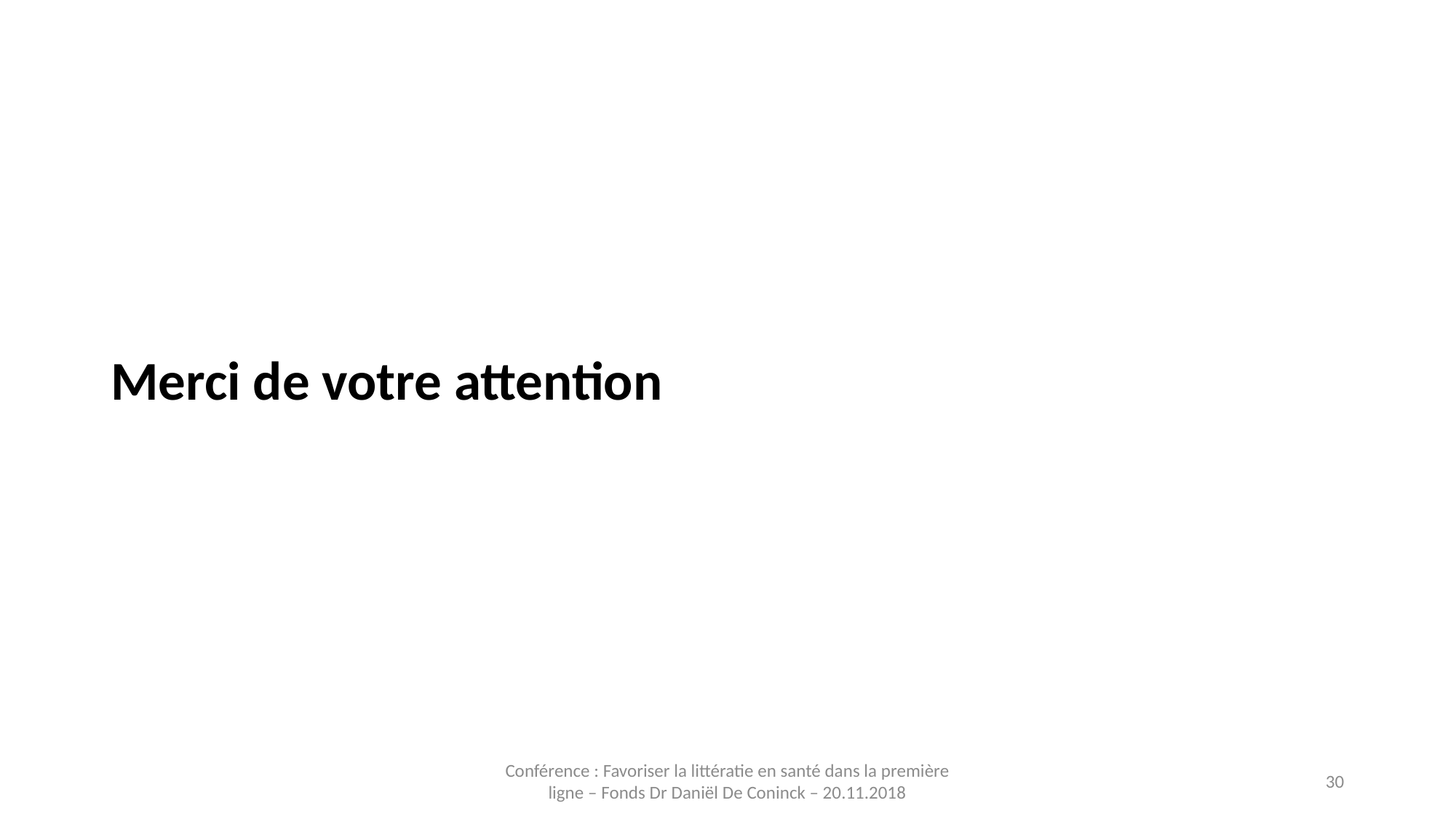

# Merci de votre attention
Conférence : Favoriser la littératie en santé dans la première ligne – Fonds Dr Daniël De Coninck – 20.11.2018
30